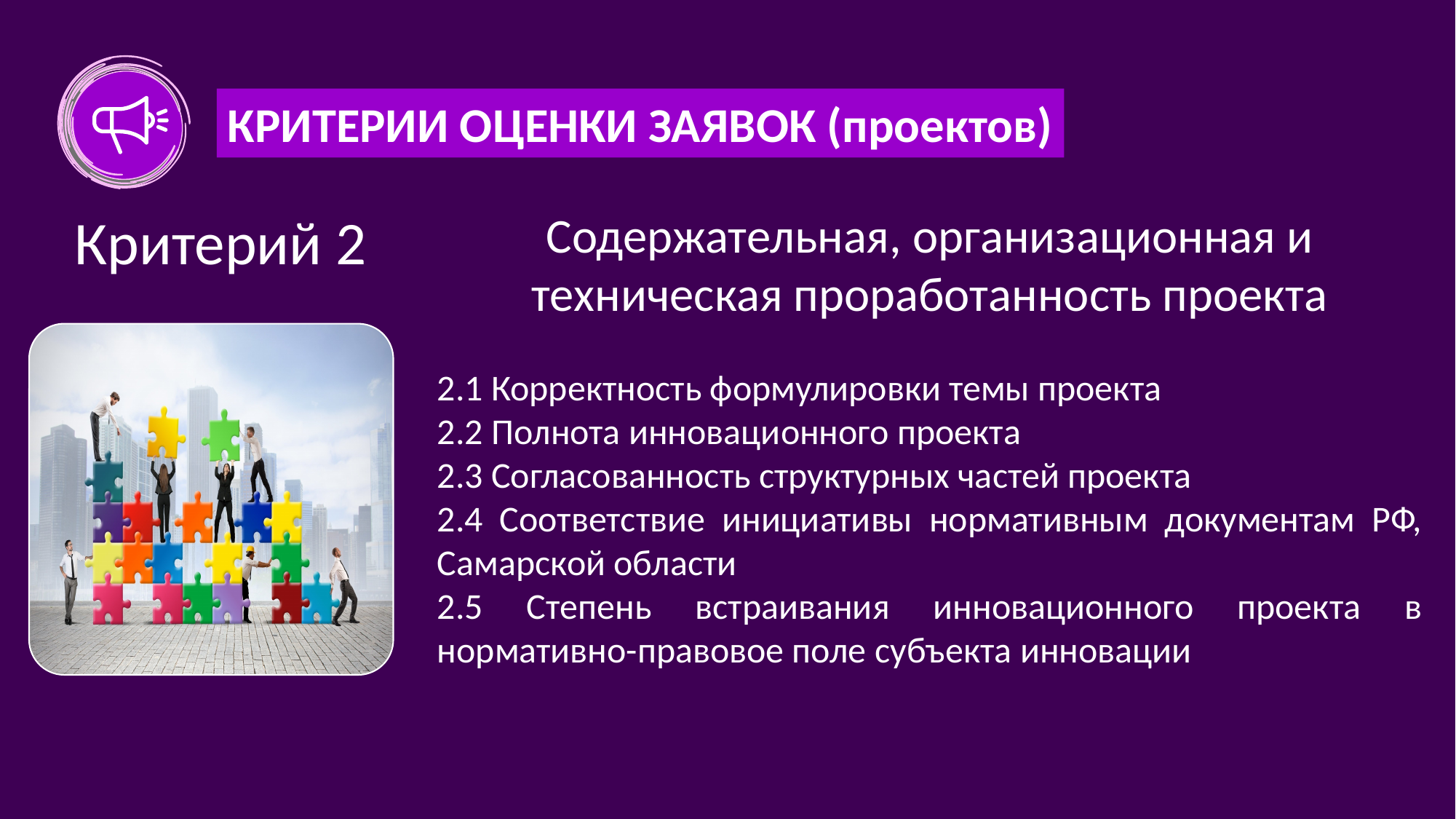

КРИТЕРИИ ОЦЕНКИ ЗАЯВОК (проектов)

Критерий 2
Содержательная, организационная и техническая проработанность проекта

2.1 Корректность формулировки темы проекта
2.2 Полнота инновационного проекта
2.3 Согласованность структурных частей проекта
2.4 Соответствие инициативы нормативным документам РФ, Самарской области
2.5 Степень встраивания инновационного проекта в нормативно-правовое поле субъекта инновации